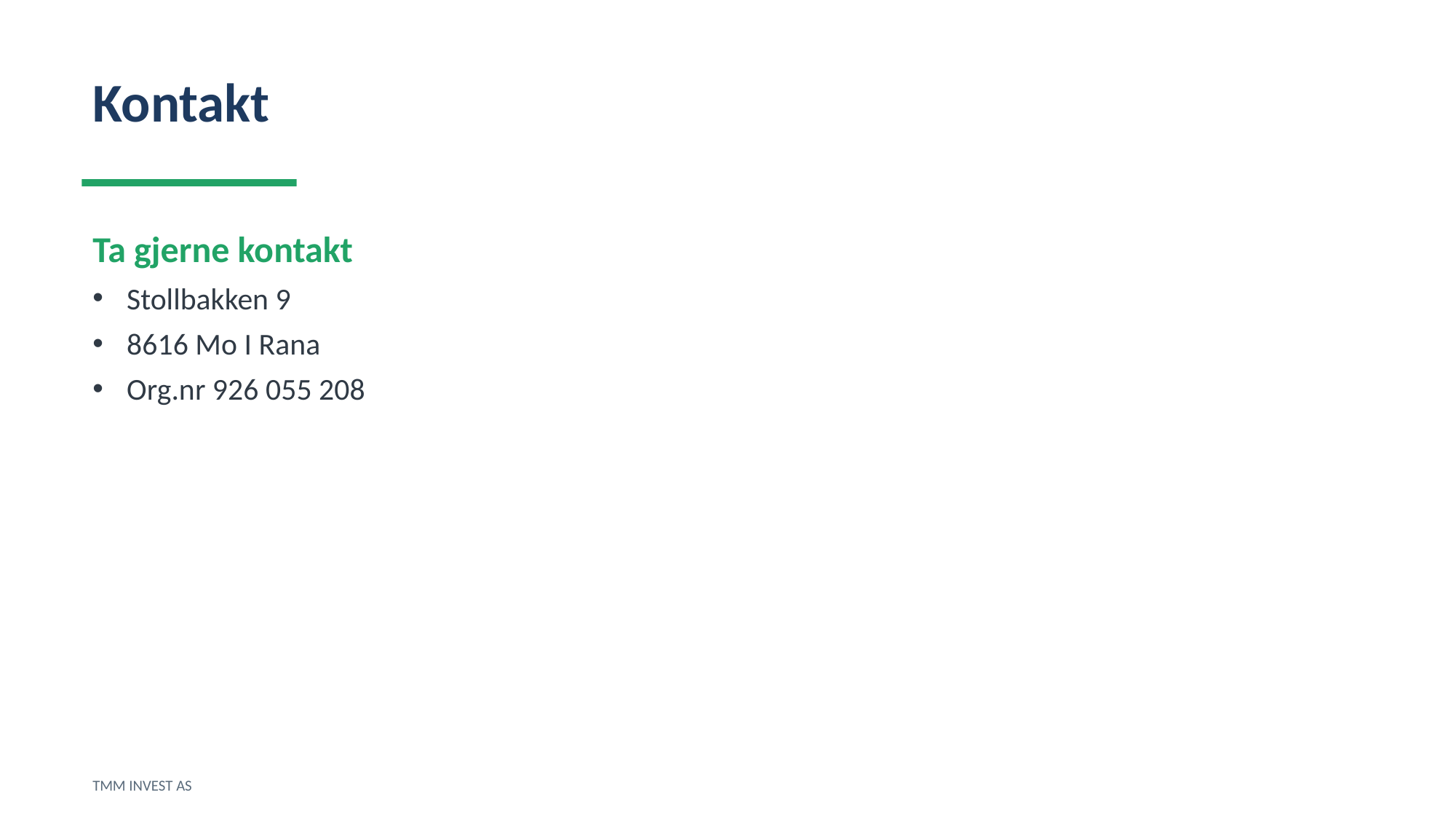

Kontakt

Ta gjerne kontakt
Stollbakken 9
8616 Mo I Rana
Org.nr 926 055 208
TMM INVEST AS